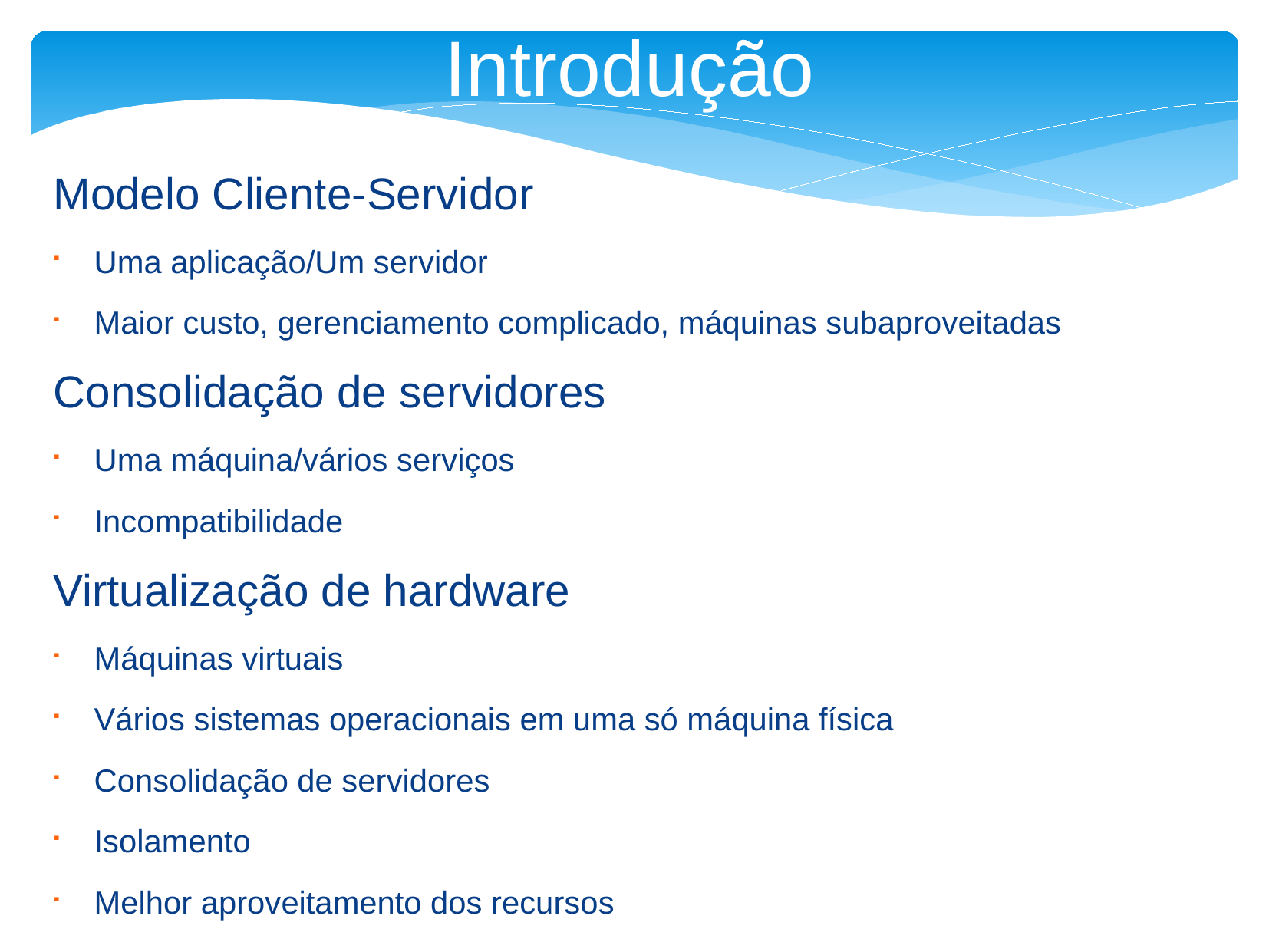

Introdução
Modelo Cliente-Servidor
Uma aplicação/Um servidor
Maior custo, gerenciamento complicado, máquinas subaproveitadas
Consolidação de servidores
Uma máquina/vários serviços
Incompatibilidade
Virtualização de hardware
Máquinas virtuais
Vários sistemas operacionais em uma só máquina física
Consolidação de servidores
Isolamento
Melhor aproveitamento dos recursos